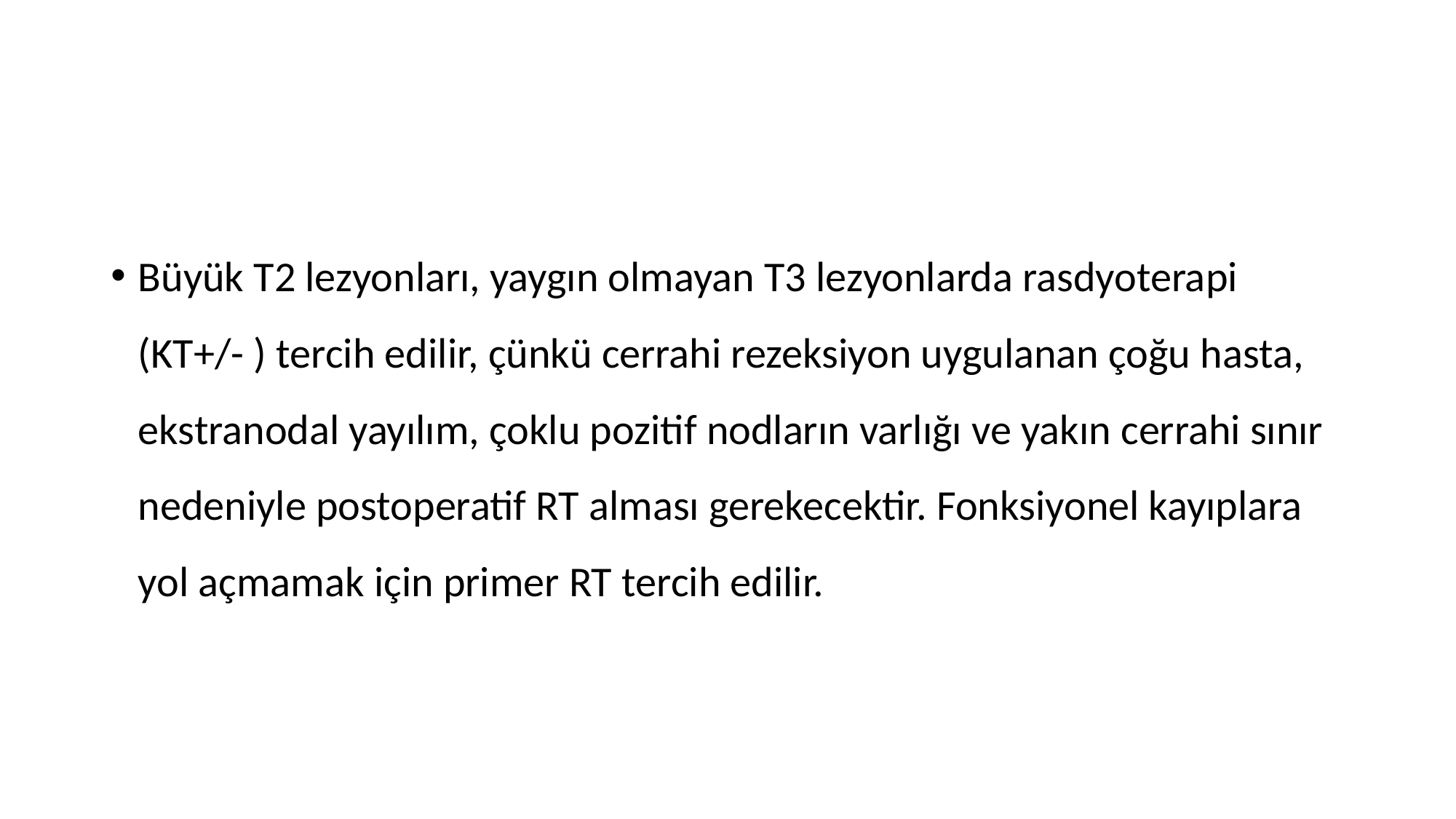

#
Büyük T2 lezyonları, yaygın olmayan T3 lezyonlarda rasdyoterapi (KT+/- ) tercih edilir, çünkü cerrahi rezeksiyon uygulanan çoğu hasta, ekstranodal yayılım, çoklu pozitif nodların varlığı ve yakın cerrahi sınır nedeniyle postoperatif RT alması gerekecektir. Fonksiyonel kayıplara yol açmamak için primer RT tercih edilir.